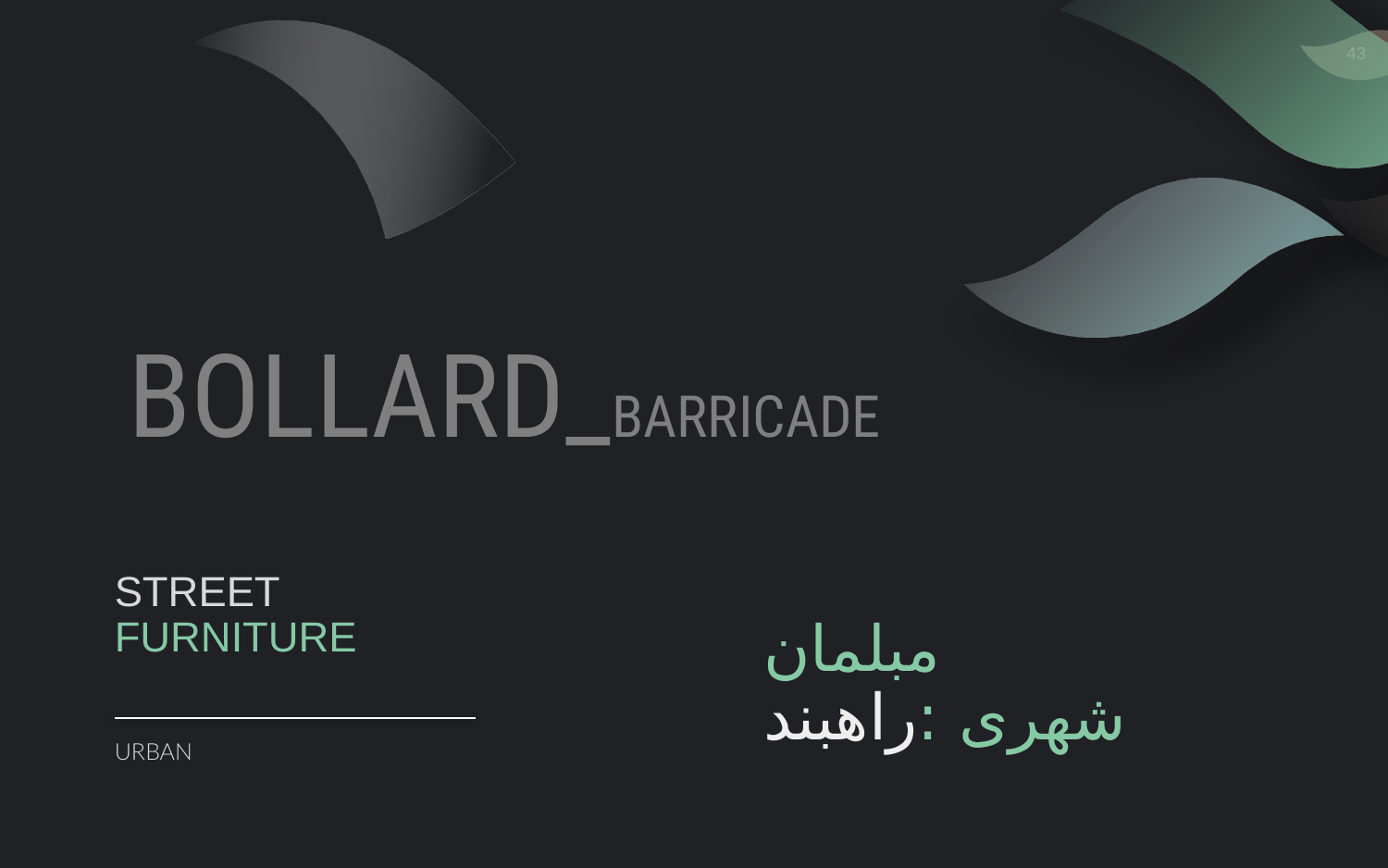

BOLLARD_BARRICADE
# STREET FURNITURE
مبلمان شهری :راهبند
URBAN